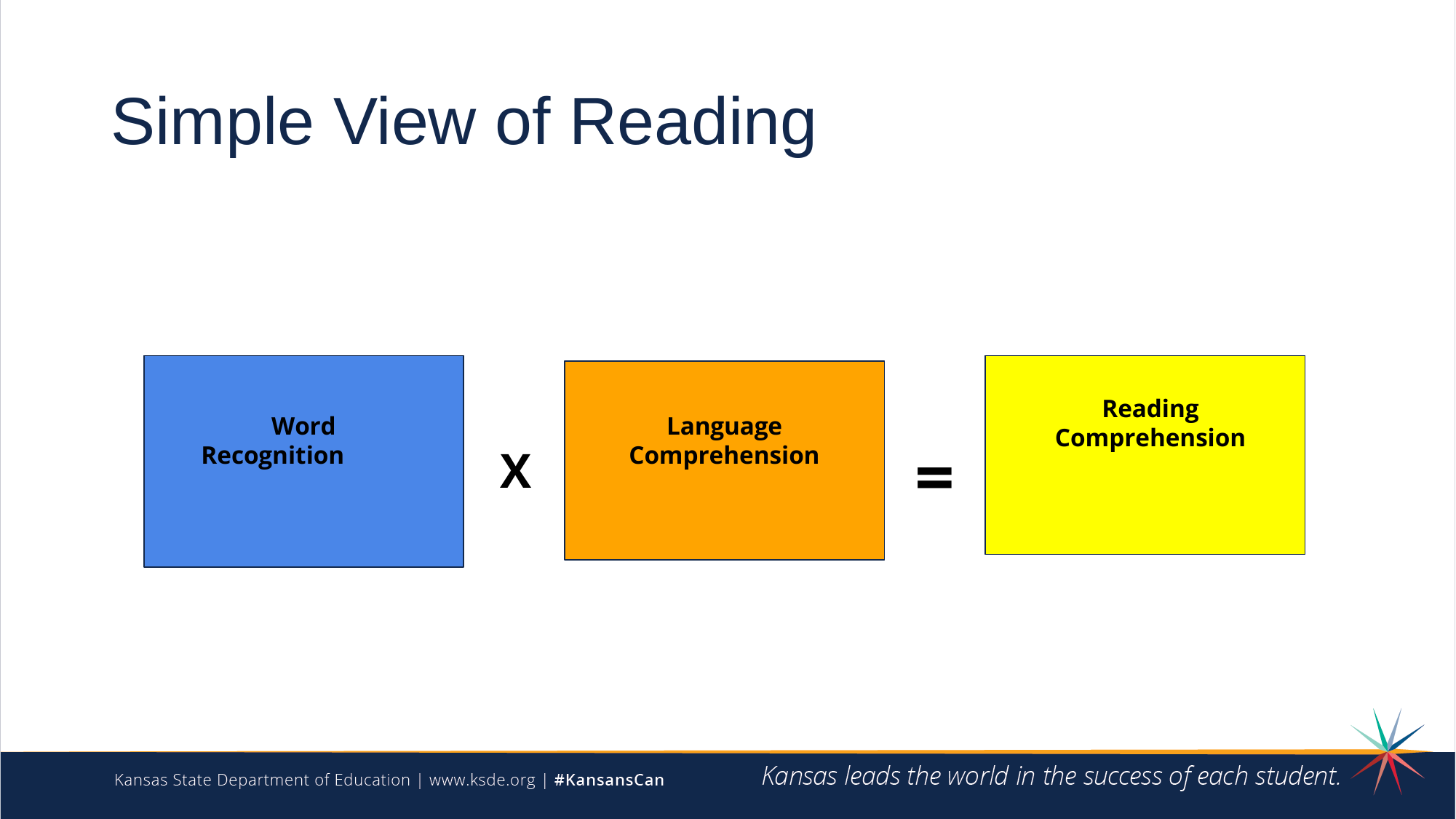

# Simple View of Reading

Reading Comprehension
Word
 Recognition
Language Comprehension
=
X